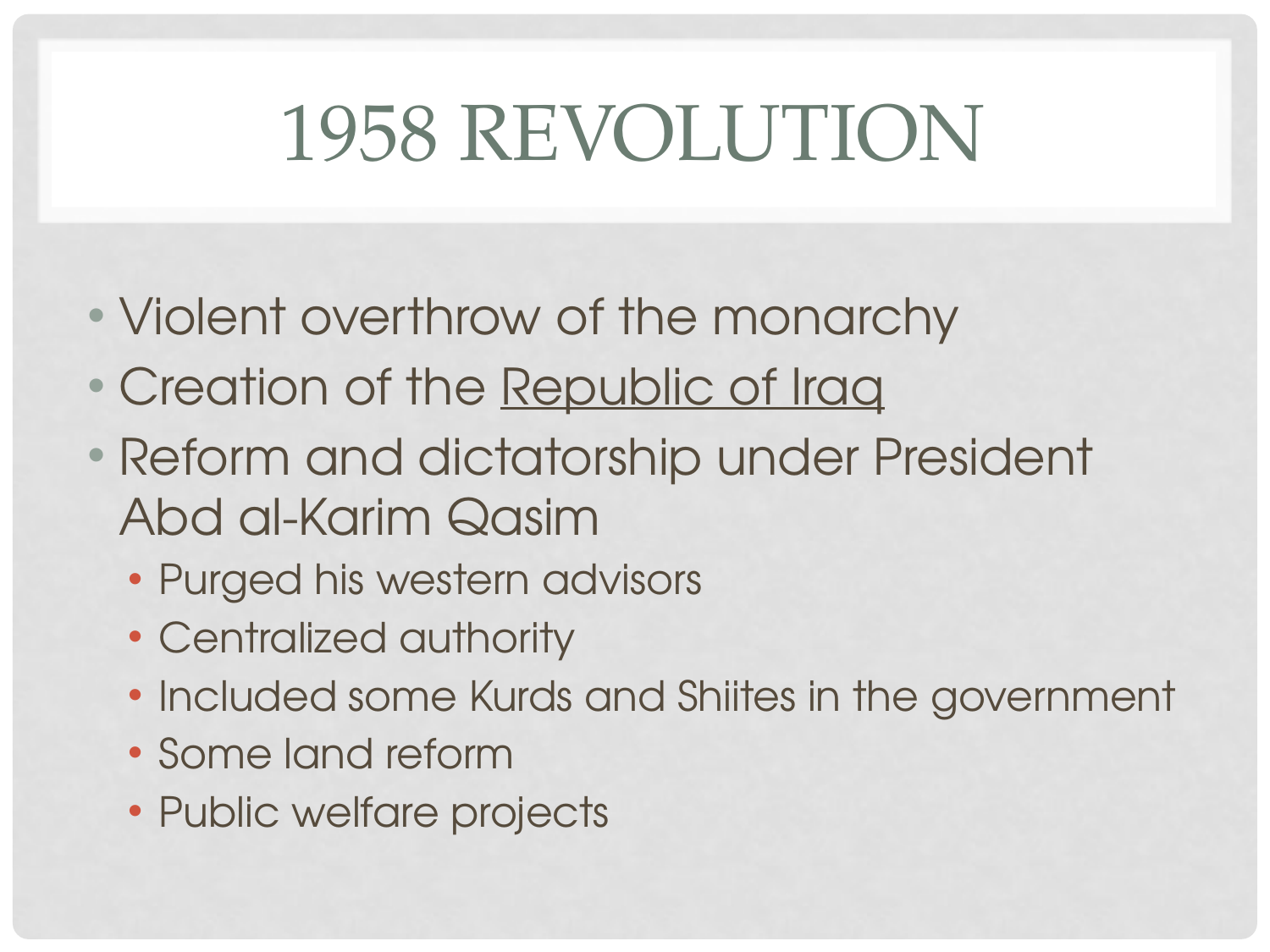

# 1958 Revolution
Violent overthrow of the monarchy
Creation of the Republic of Iraq
Reform and dictatorship under President Abd al-Karim Qasim
Purged his western advisors
Centralized authority
Included some Kurds and Shiites in the government
Some land reform
Public welfare projects